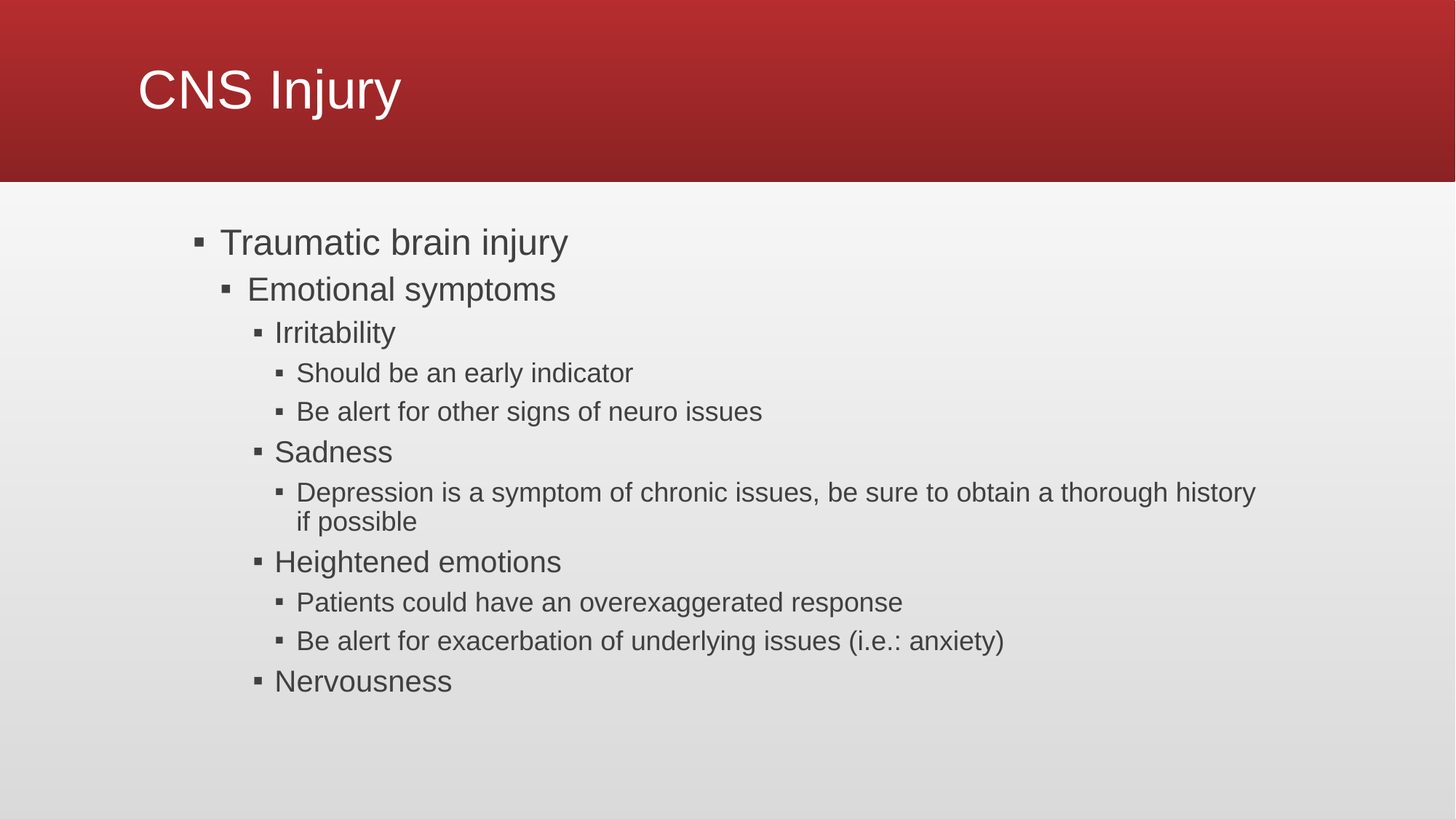

# CNS Injury
Traumatic brain injury
Emotional symptoms
Irritability
Should be an early indicator
Be alert for other signs of neuro issues
Sadness
Depression is a symptom of chronic issues, be sure to obtain a thorough history if possible
Heightened emotions
Patients could have an overexaggerated response
Be alert for exacerbation of underlying issues (i.e.: anxiety)
Nervousness